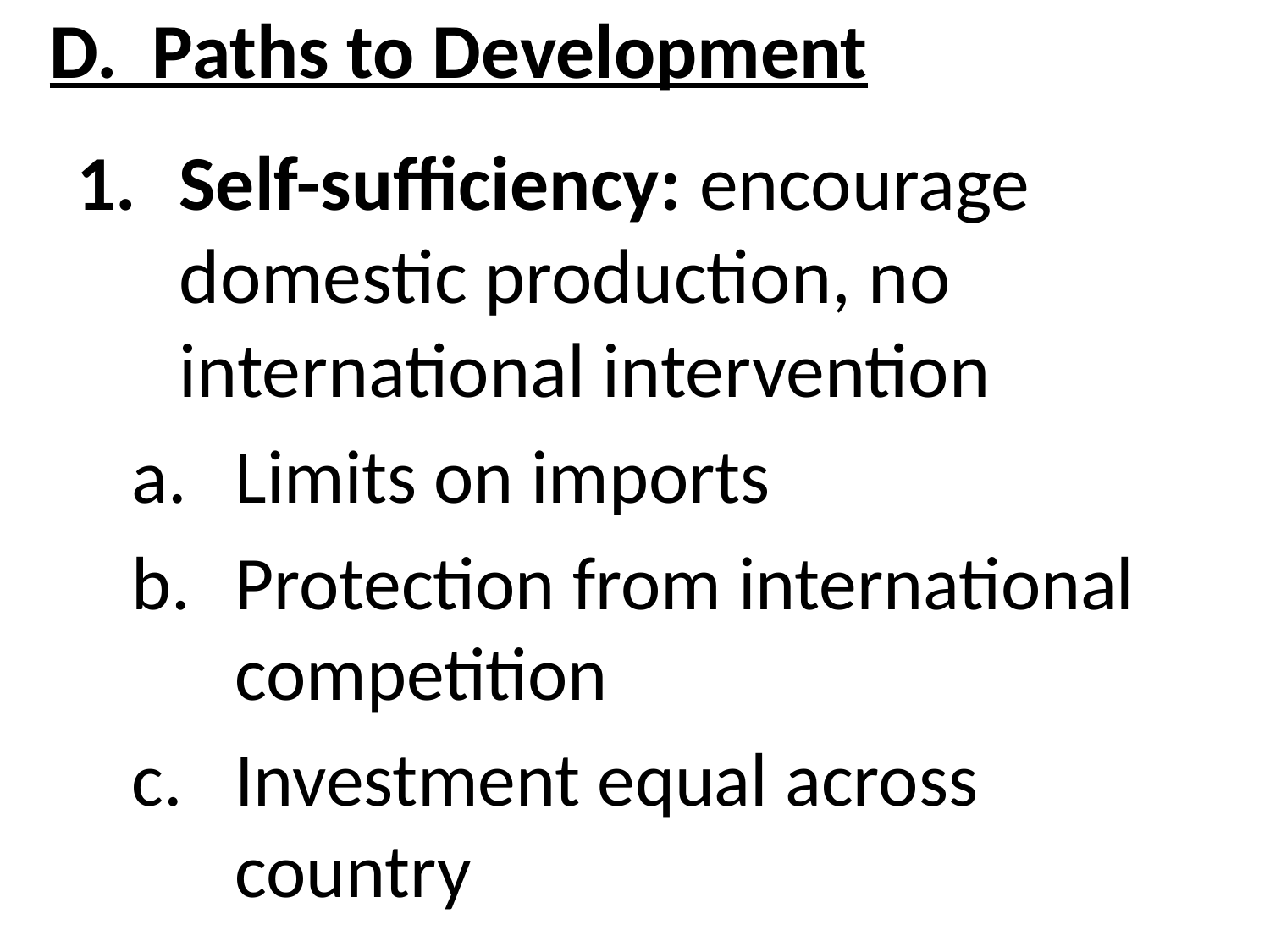

# D.  Paths to Development
Self-sufficiency: encourage domestic production, no international intervention
Limits on imports
Protection from international competition
Investment equal across country